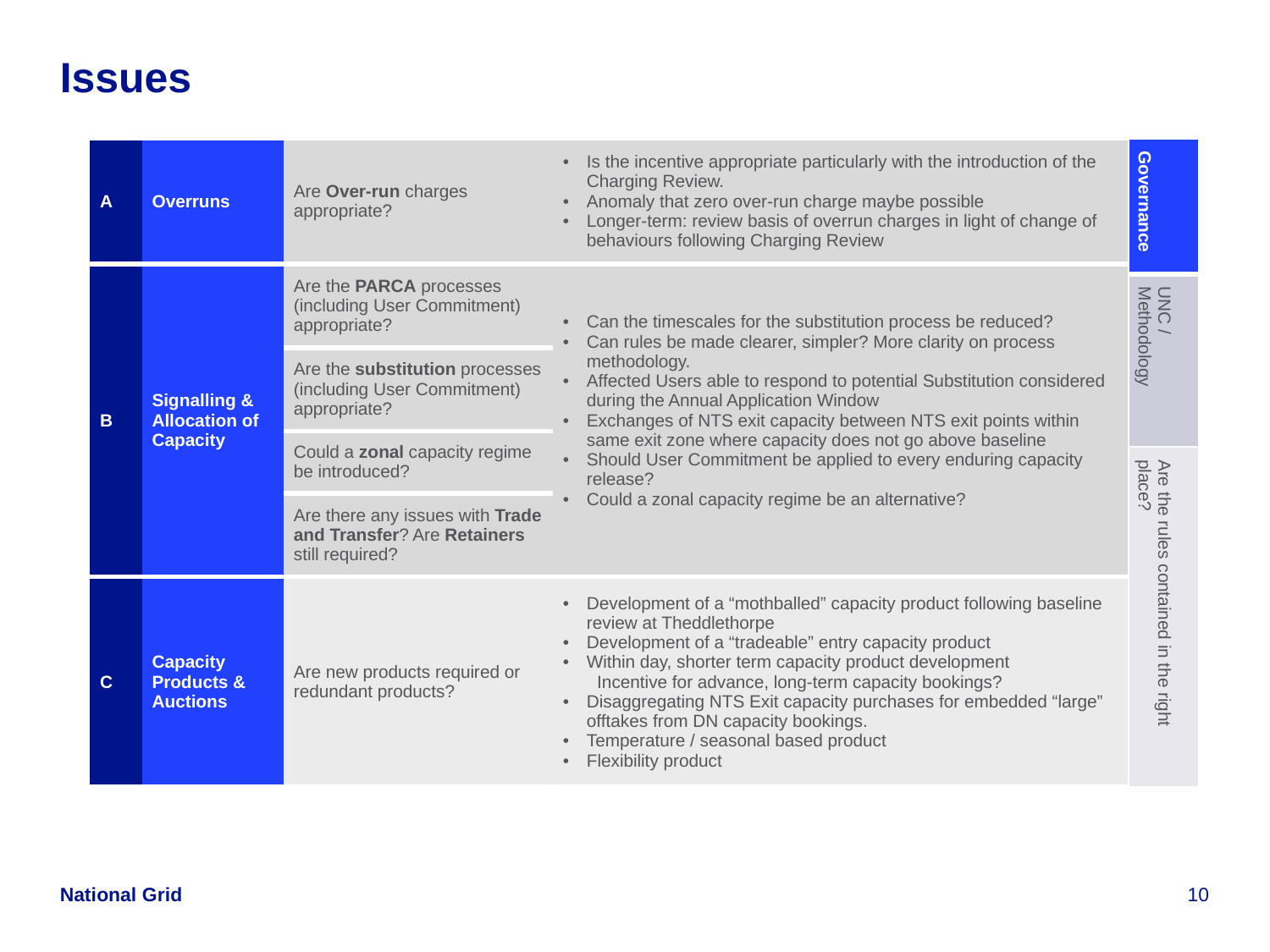

# Issues
| A | Overruns | Are Over-run charges appropriate? | Is the incentive appropriate particularly with the introduction of the Charging Review. Anomaly that zero over-run charge maybe possible Longer-term: review basis of overrun charges in light of change of behaviours following Charging Review |
| --- | --- | --- | --- |
| B | Signalling & Allocation of Capacity | Are the PARCA processes (including User Commitment) appropriate? | Can the timescales for the substitution process be reduced? Can rules be made clearer, simpler? More clarity on process methodology. Affected Users able to respond to potential Substitution considered during the Annual Application Window Exchanges of NTS exit capacity between NTS exit points within same exit zone where capacity does not go above baseline Should User Commitment be applied to every enduring capacity release? Could a zonal capacity regime be an alternative? |
|  |  | Are the substitution processes (including User Commitment) appropriate? |  |
|  |  | Could a zonal capacity regime be introduced? |  |
|  |  | Are there any issues with Trade and Transfer? Are Retainers still required? |  |
| C | Capacity Products & Auctions | Are new products required or redundant products? | Development of a “mothballed” capacity product following baseline review at Theddlethorpe Development of a “tradeable” entry capacity product Within day, shorter term capacity product development Incentive for advance, long-term capacity bookings? Disaggregating NTS Exit capacity purchases for embedded “large” offtakes from DN capacity bookings. Temperature / seasonal based product Flexibility product |
| Governance |
| --- |
| UNC / Methodology |
| Are the rules contained in the right place? |